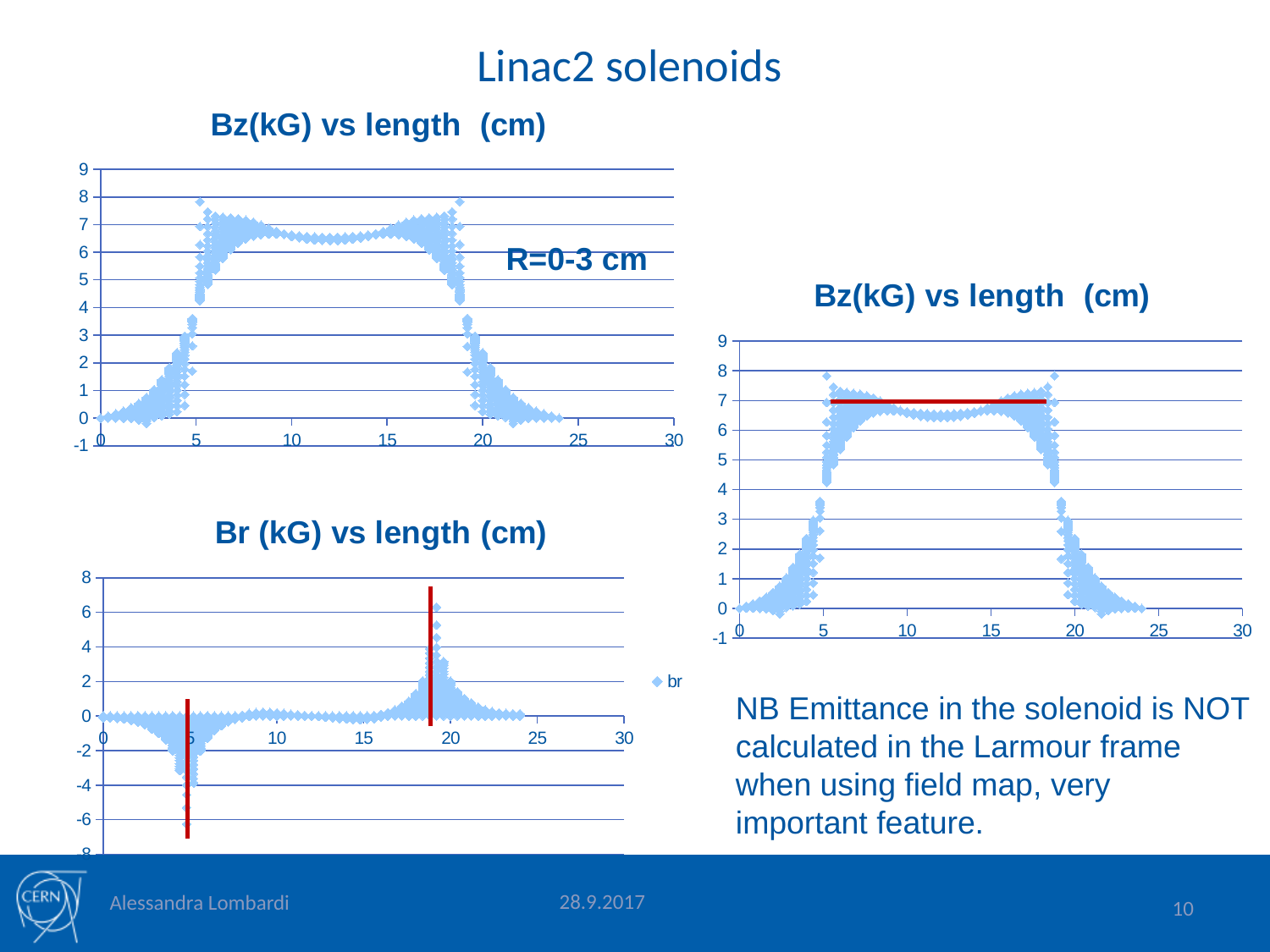

# Linac2 solenoids

### Chart: Bz(kG) vs length  (cm)

| Category | bz |
|---|---|
R=0-3 cm

### Chart: Bz(kG) vs length  (cm)

| Category | bz |
|---|---|

### Chart: Br (kG) vs length (cm)

| Category | br |
|---|---|
NB Emittance in the solenoid is NOT calculated in the Larmour frame when using field map, very important feature.
28.9.2017
Alessandra Lombardi
10